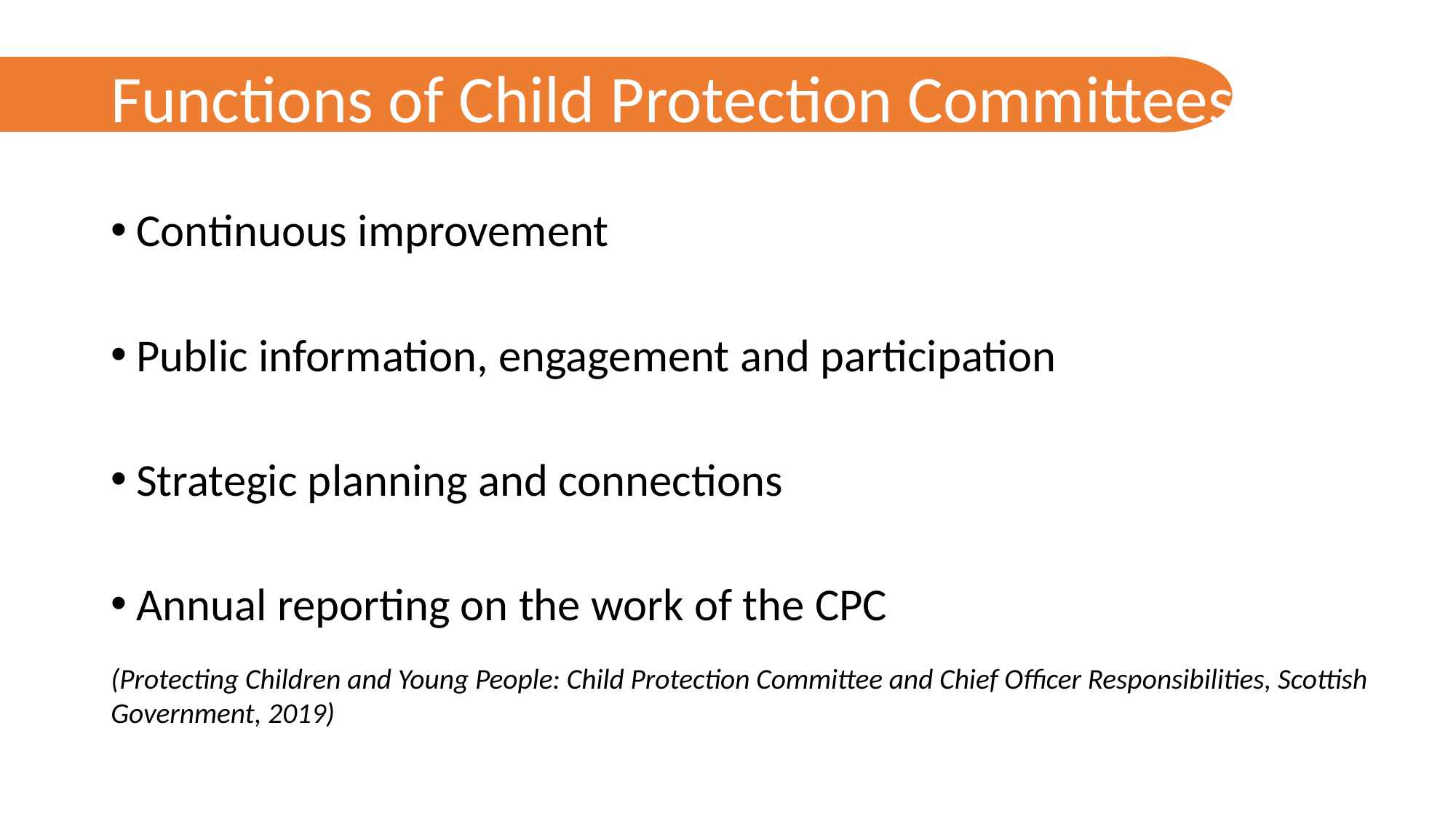

# Functions of Child Protection Committees

Continuous improvement

Public information, engagement and participation

Strategic planning and connections

Annual reporting on the work of the CPC

(Protecting Children and Young People: Child Protection Committee and Chief Officer Responsibilities, Scottish Government, 2019)